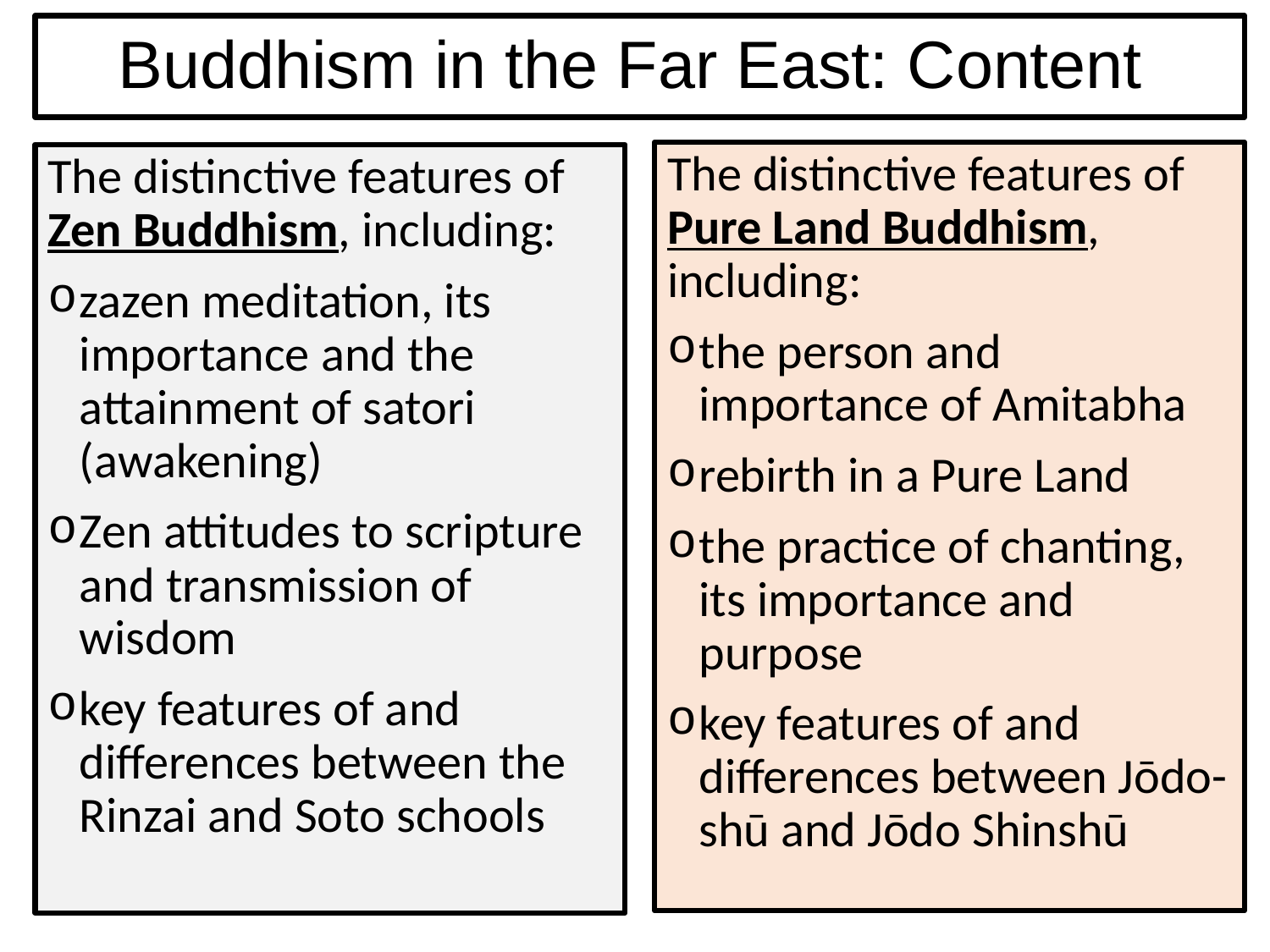

# Buddhism in the Far East: Content
The distinctive features of Pure Land Buddhism, including:
the person and importance of Amitabha
rebirth in a Pure Land
the practice of chanting, its importance and purpose
key features of and differences between Jōdo-shū and Jōdo Shinshū

The distinctive features of Zen Buddhism, including:
zazen meditation, its importance and the attainment of satori (awakening)
Zen attitudes to scripture and transmission of wisdom
key features of and differences between the Rinzai and Soto schools